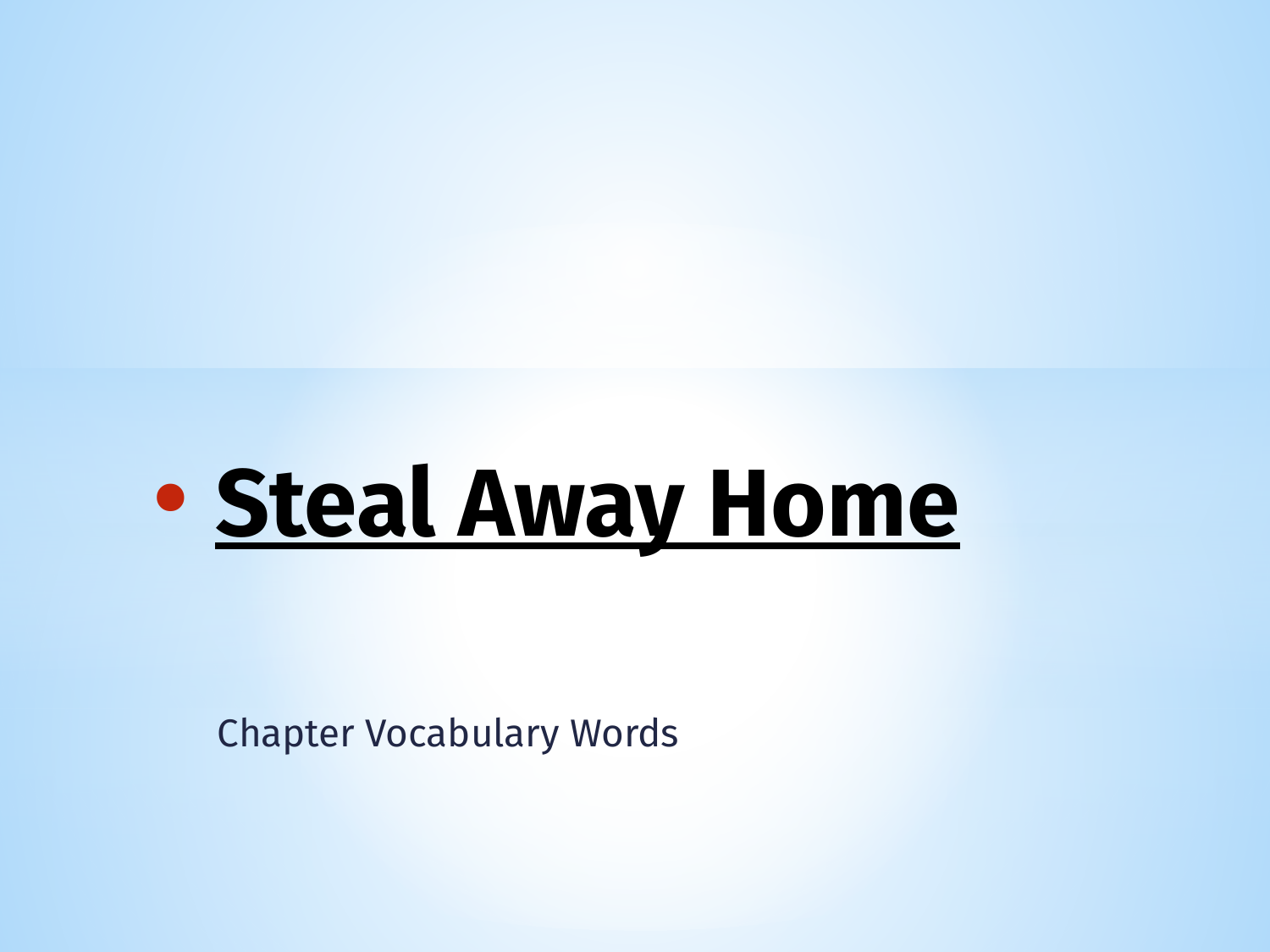

# Steal Away Home
Chapter Vocabulary Words